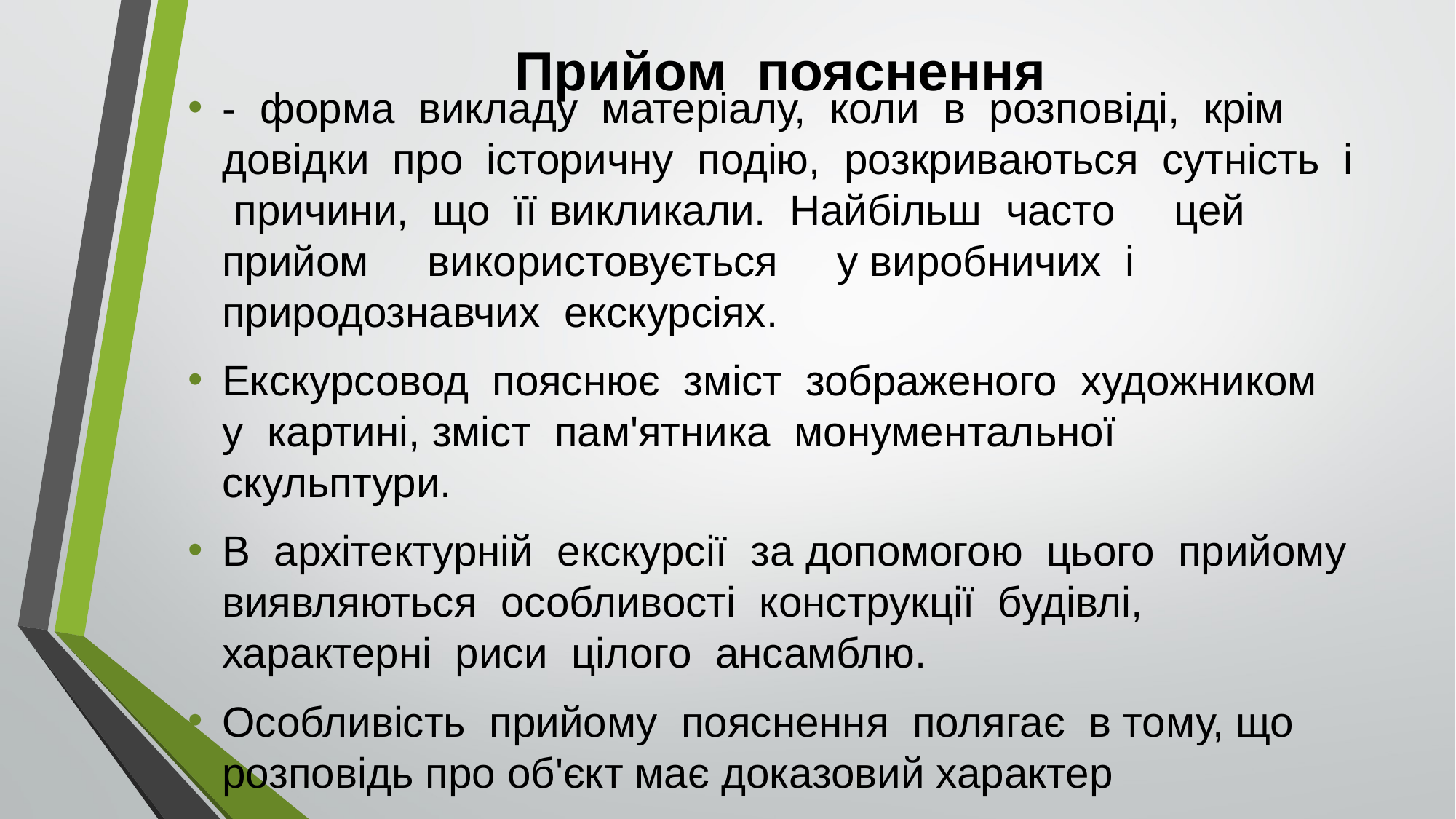

# Прийом  пояснення
-  форма  викладу  матеріалу,  коли  в  розповіді,  крім довідки  про  історичну  подію,  розкриваються  сутність  і  причини,  що  її викликали.  Найбільш  часто     цей     прийом     використовується     у виробничих  і  природознавчих  екскурсіях.
Екскурсовод  пояснює  зміст  зображеного  художником  у  картині, зміст  пам'ятника  монументальної  скульптури.
В  архітектурній  екскурсії  за допомогою  цього  прийому  виявляються  особливості  конструкції  будівлі, характерні  риси  цілого  ансамблю.
Особливість  прийому  пояснення  полягає  в тому, що розповідь про об'єкт має доказовий характер